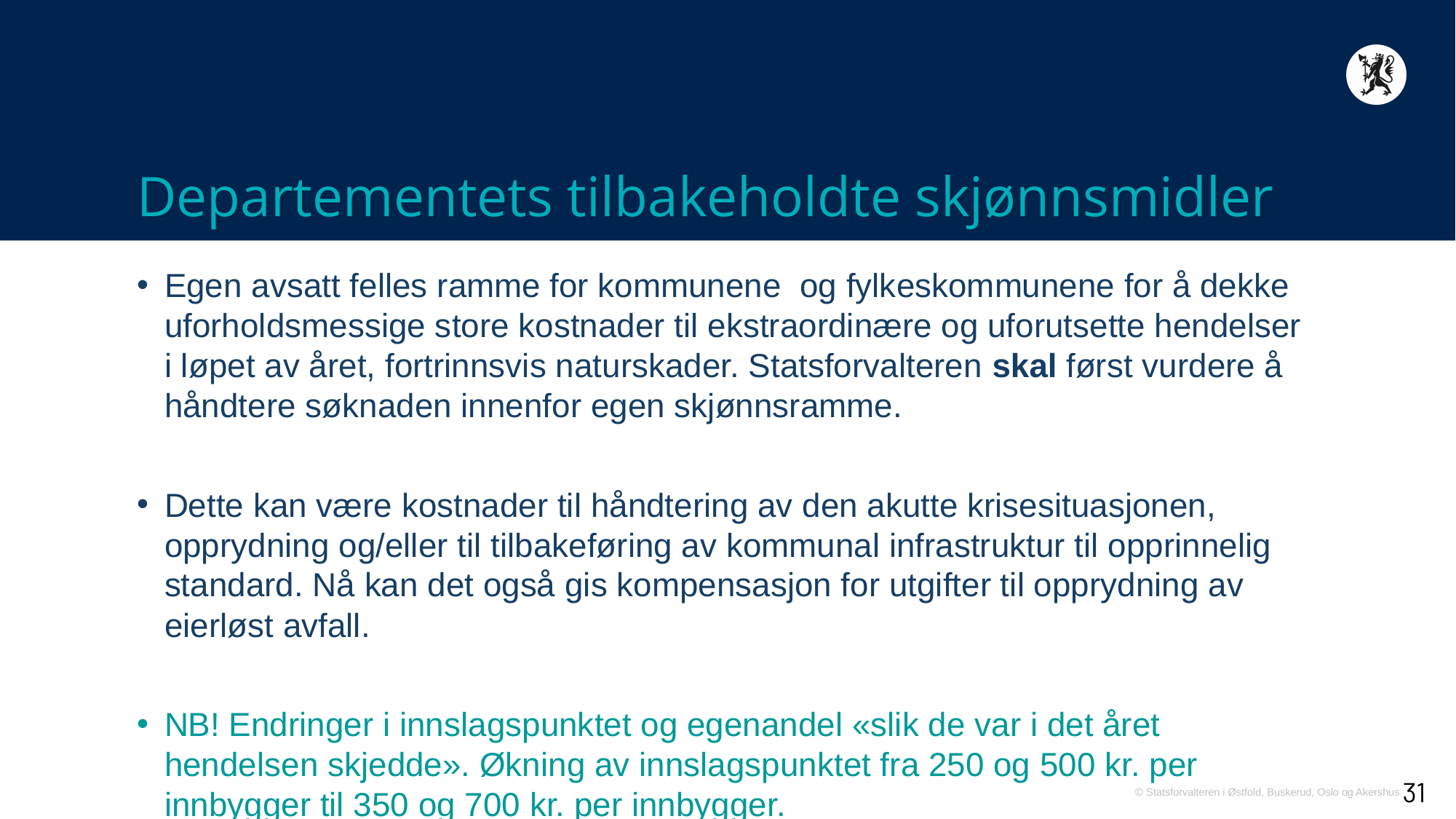

# Departementets tilbakeholdte skjønnsmidler
Egen avsatt felles ramme for kommunene  og fylkeskommunene for å dekke uforholdsmessige store kostnader til ekstraordinære og uforutsette hendelser i løpet av året, fortrinnsvis naturskader. Statsforvalteren skal først vurdere å håndtere søknaden innenfor egen skjønnsramme.

Dette kan være kostnader til håndtering av den akutte krisesituasjonen, opprydning og/eller til tilbakeføring av kommunal infrastruktur til opprinnelig standard. Nå kan det også gis kompensasjon for utgifter til opprydning av eierløst avfall.

NB! Endringer i innslagspunktet og egenandel «slik de var i det året hendelsen skjedde». Økning av innslagspunktet fra 250 og 500 kr. per innbygger til 350 og 700 kr. per innbygger.